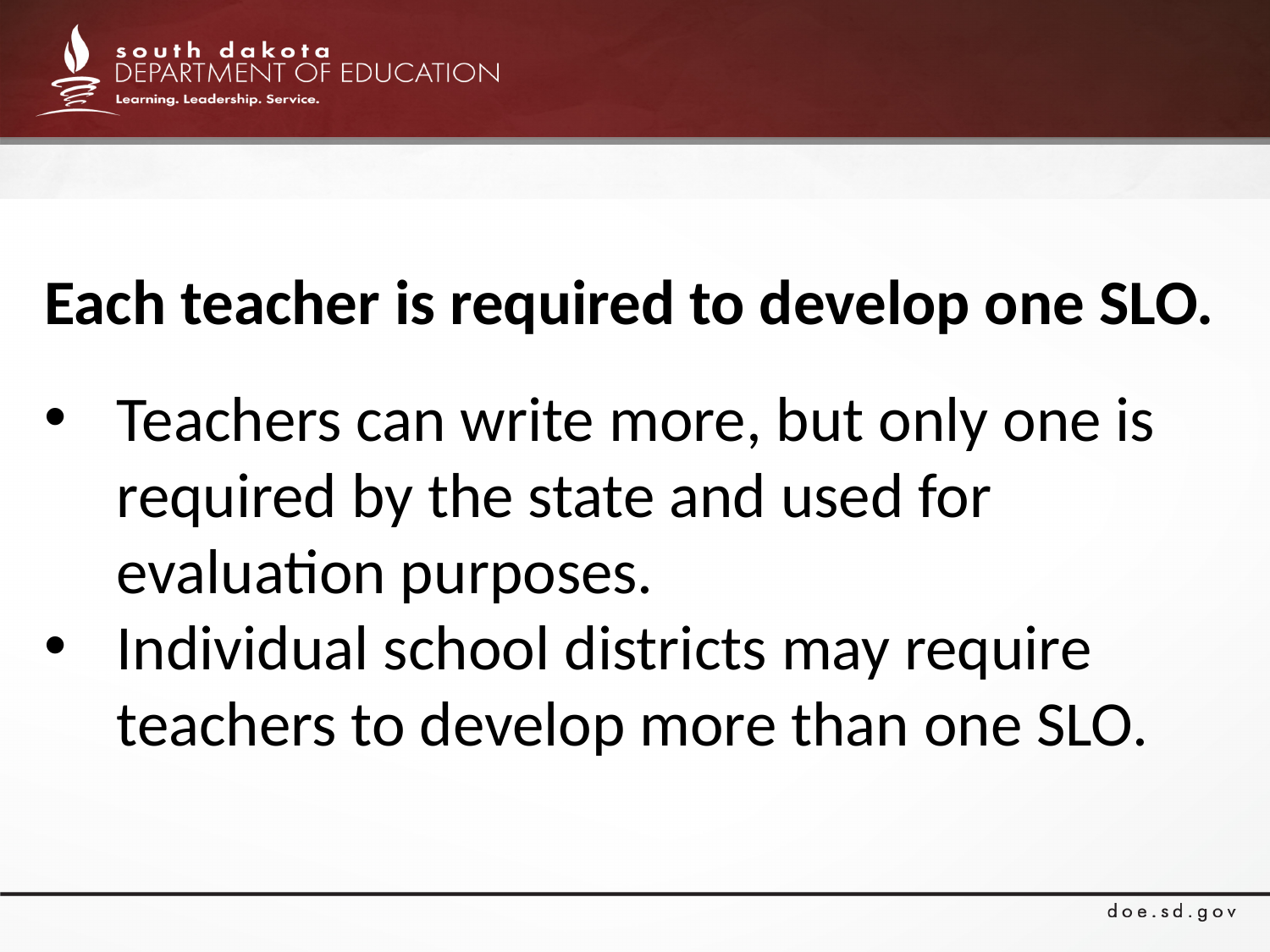

Each teacher is required to develop one SLO.
Teachers can write more, but only one is required by the state and used for evaluation purposes.
Individual school districts may require teachers to develop more than one SLO.